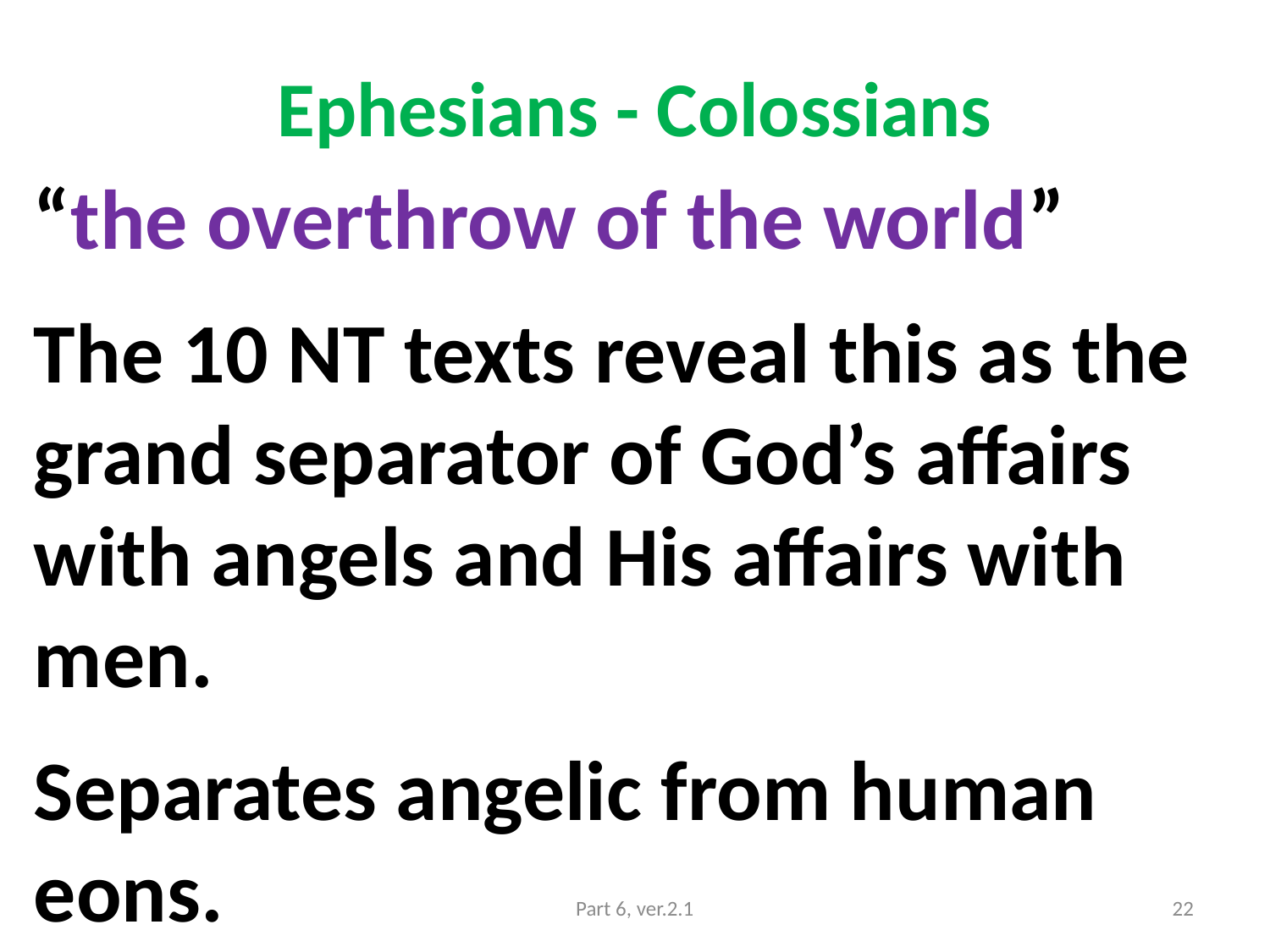

# Ephesians - Colossians
“the overthrow of the world”
The 10 NT texts reveal this as the grand separator of God’s affairs with angels and His affairs with men.
Separates angelic from human eons.
Part 6, ver.2.1
22